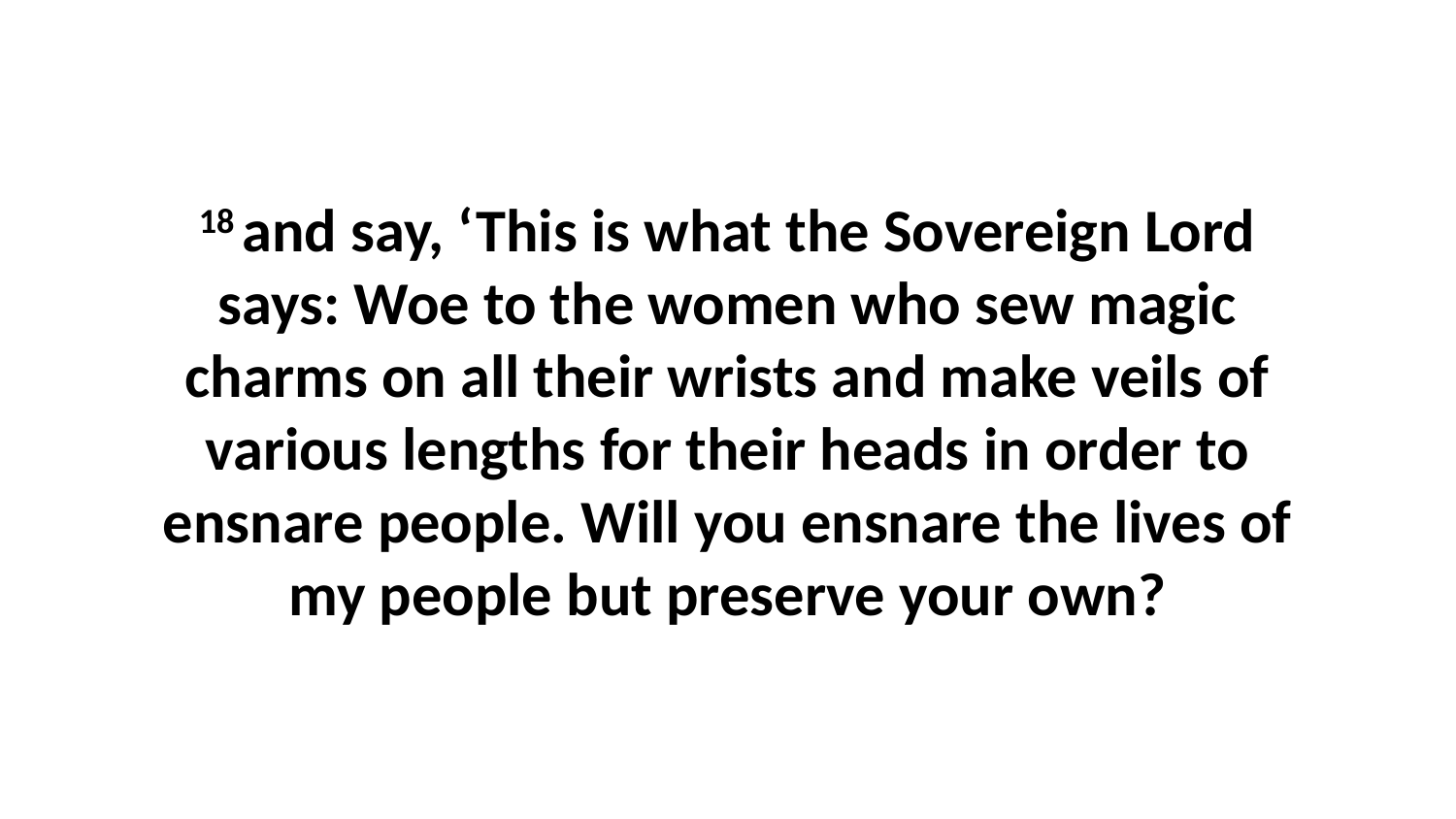

18 and say, ‘This is what the Sovereign Lord says: Woe to the women who sew magic charms on all their wrists and make veils of various lengths for their heads in order to ensnare people. Will you ensnare the lives of my people but preserve your own?